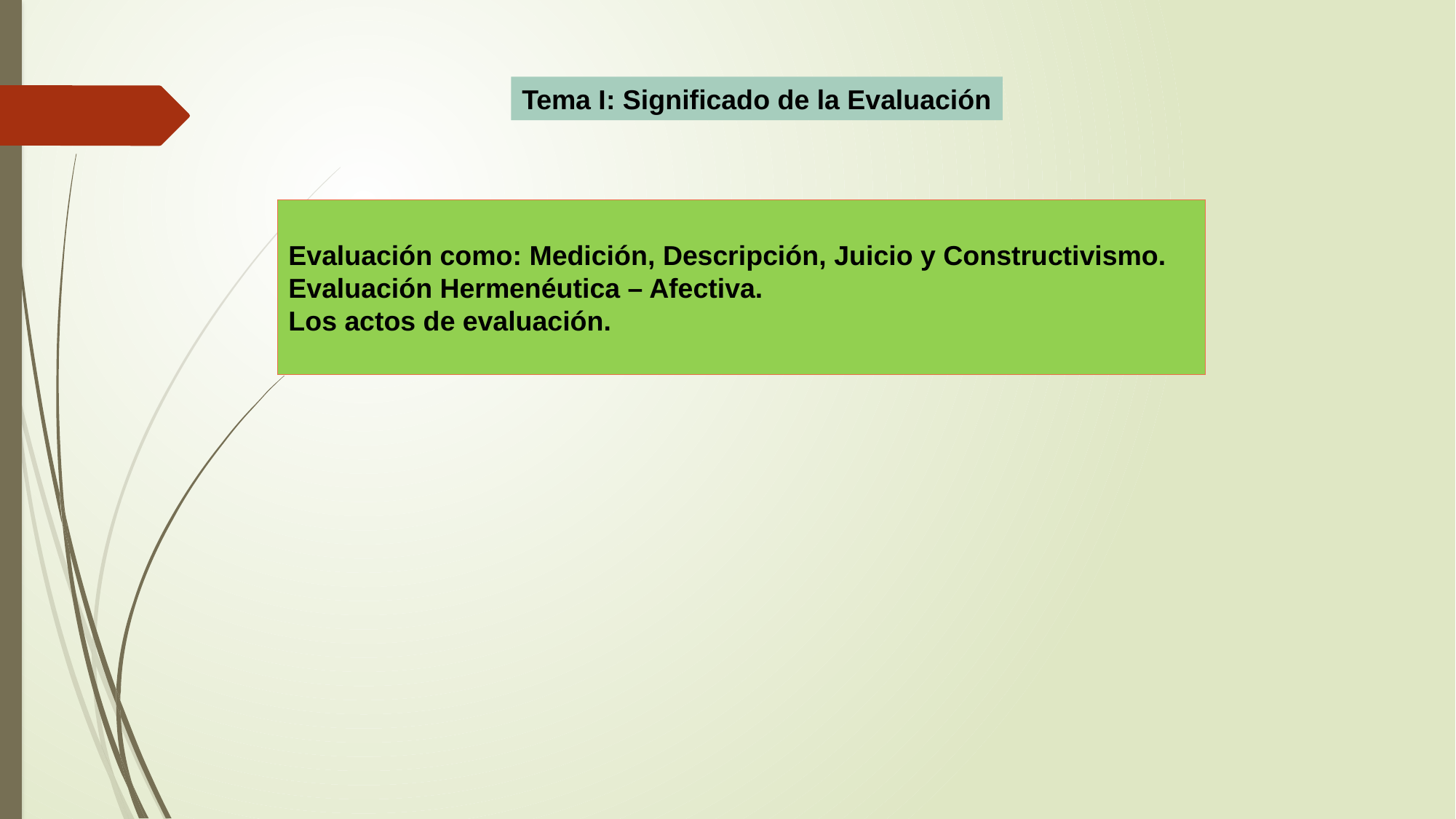

Tema I: Significado de la Evaluación

Evaluación como: Medición, Descripción, Juicio y Constructivismo.
Evaluación Hermenéutica – Afectiva.
Los actos de evaluación.